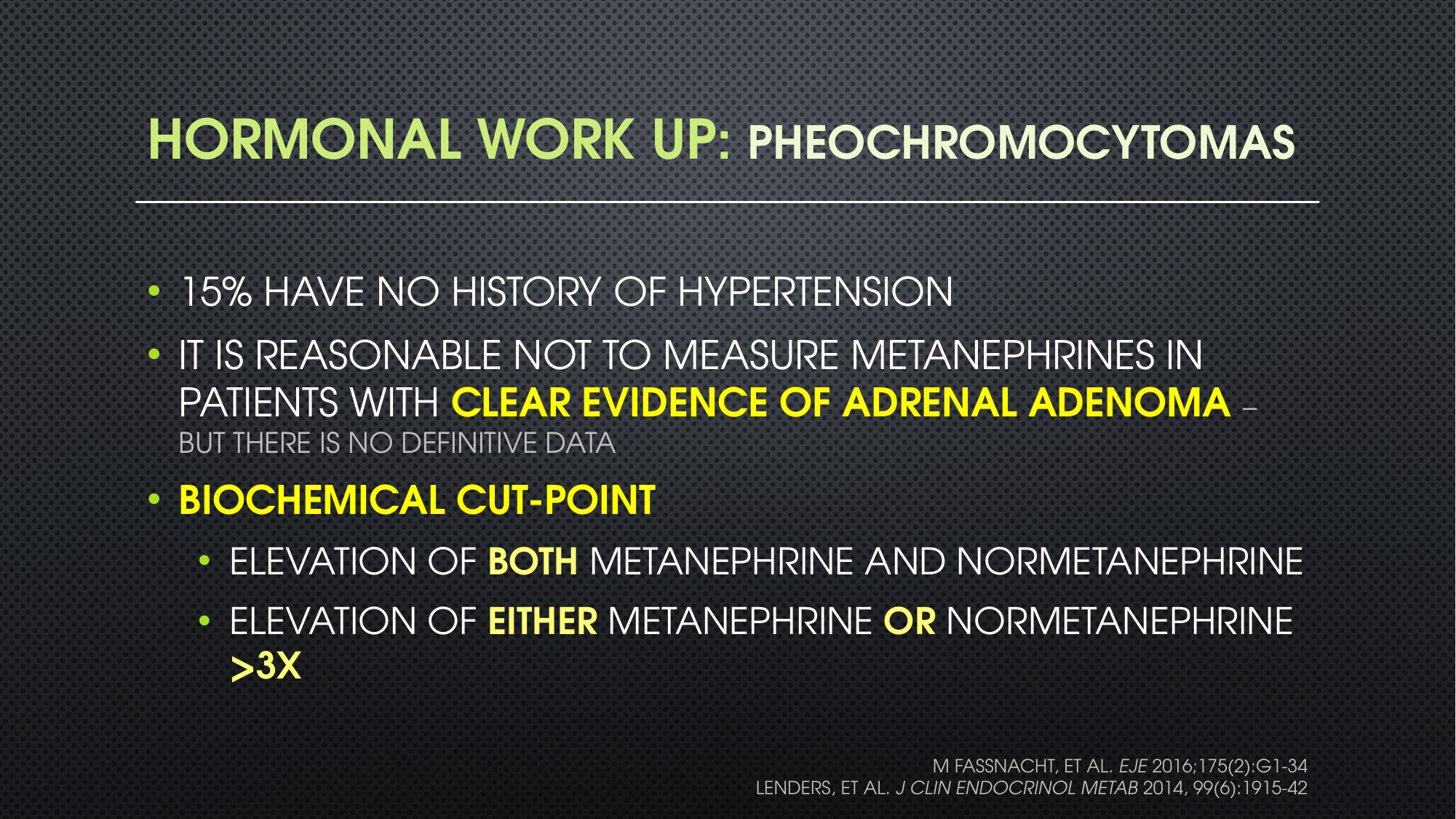

# hormonal work up: pheochromocytomas
15% have no history of hypertension
it is reasonable not to measure metanephrines in patients with clear evidence of adrenal adenoma – but there is no definitive data
biochemical cut-point
elevation of both metanephrine and normetanephrine
elevation of either metanephrine or normetanephrine >3x
m fassnacht, et al. eje 2016;175(2):g1-34
Lenders, et al. j clin endocrinol metab 2014, 99(6):1915-42